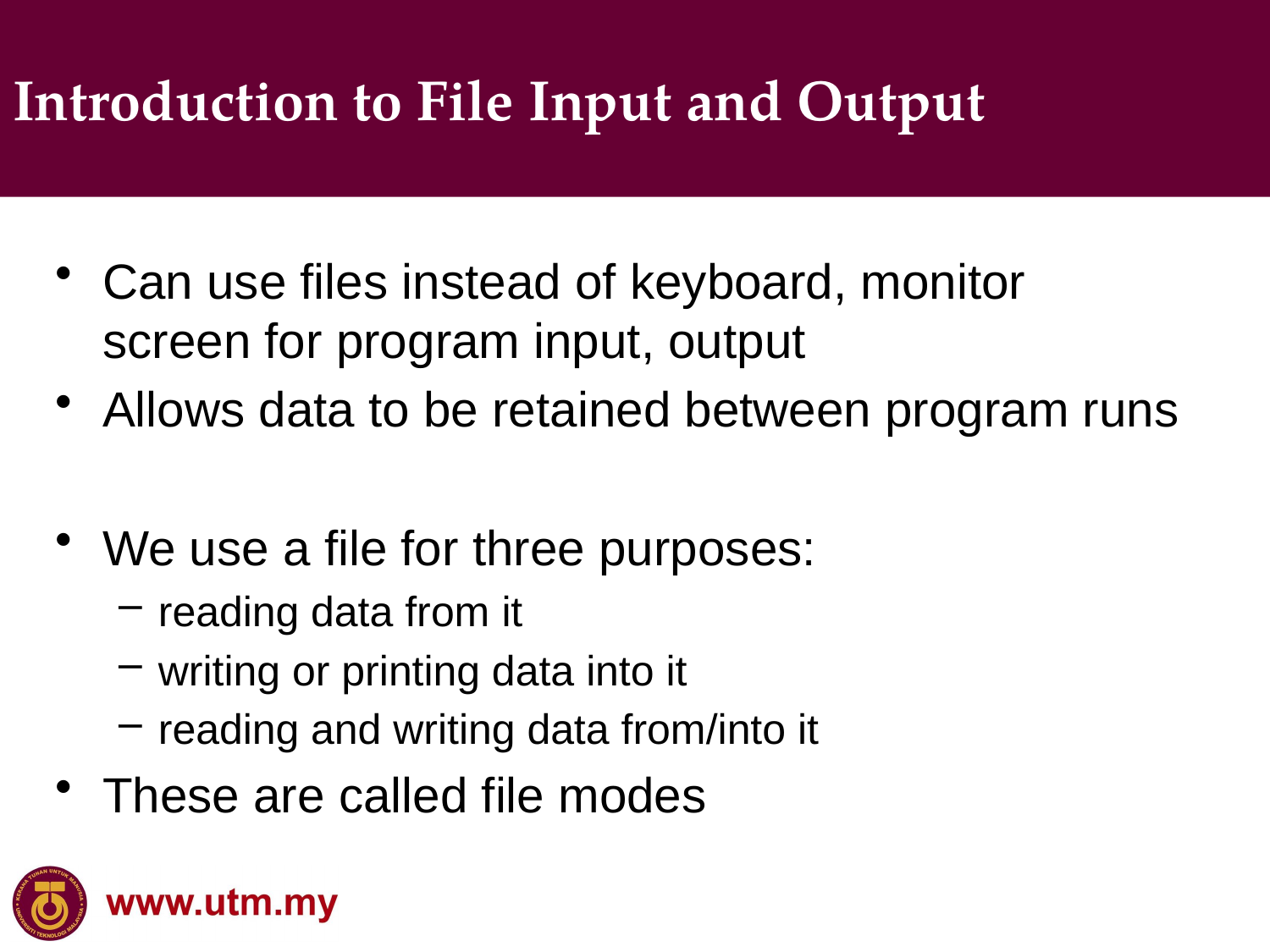

Introduction to File Input and Output
Can use files instead of keyboard, monitor screen for program input, output
Allows data to be retained between program runs

We use a file for three purposes:
reading data from it
writing or printing data into it
reading and writing data from/into it
These are called file modes